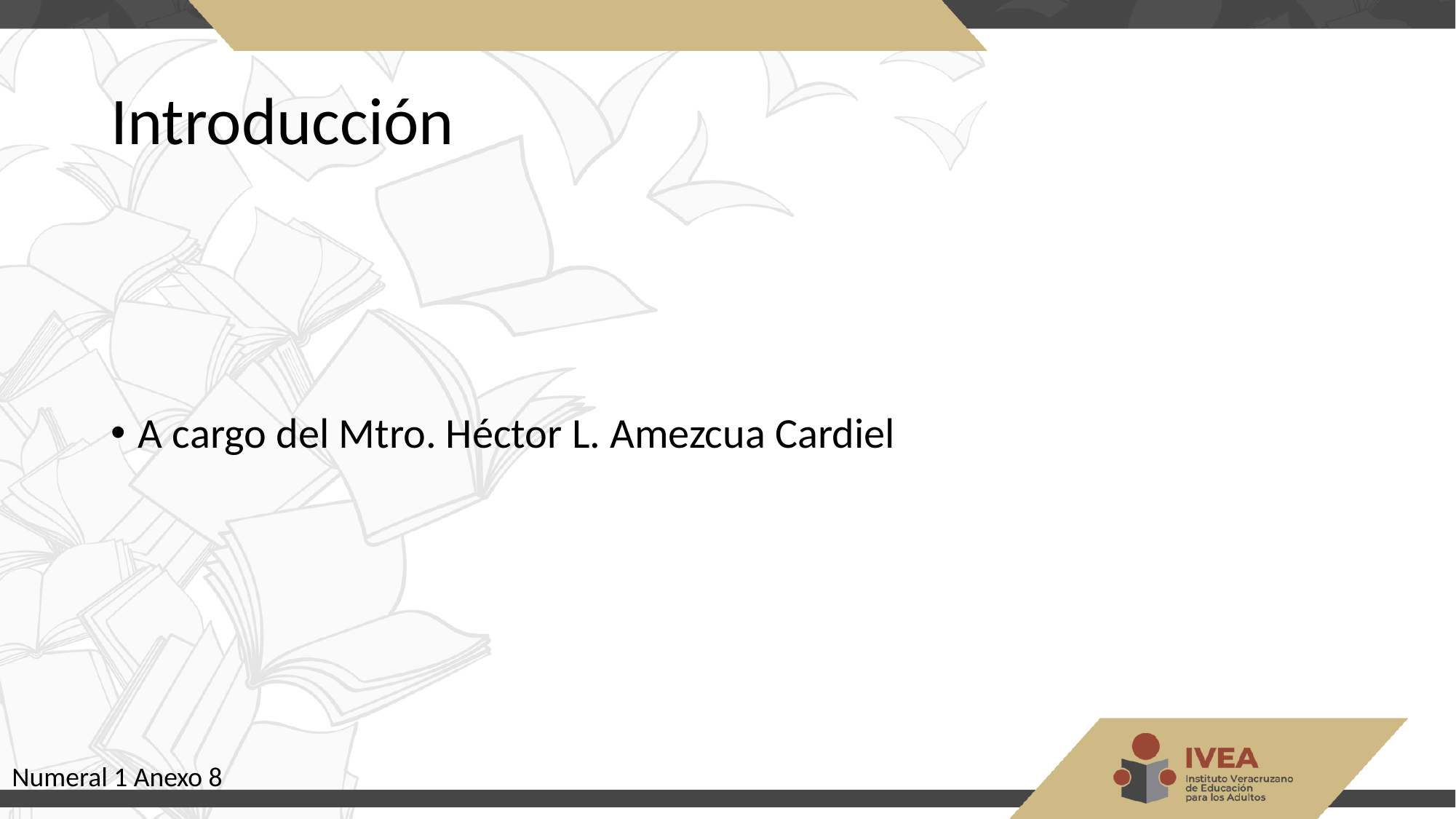

# Introducción

A cargo del Mtro. Héctor L. Amezcua Cardiel
Numeral 1 Anexo 8